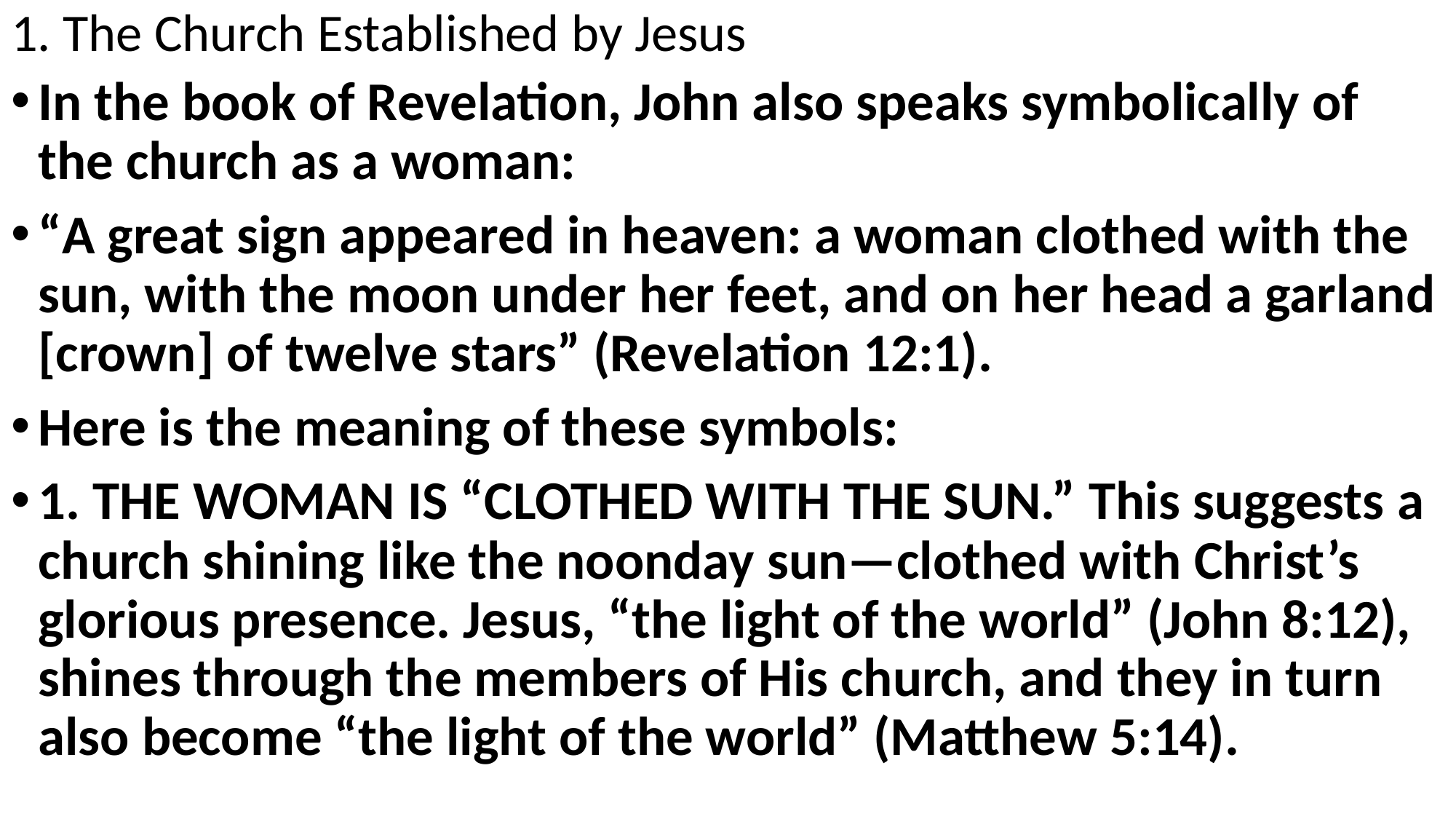

# 1. The Church Established by Jesus
In the book of Revelation, John also speaks symbolically of the church as a woman:
“A great sign appeared in heaven: a woman clothed with the sun, with the moon under her feet, and on her head a garland [crown] of twelve stars” (Revelation 12:1).
Here is the meaning of these symbols:
1. THE WOMAN IS “CLOTHED WITH THE SUN.” This suggests a church shining like the noonday sun—clothed with Christ’s glorious presence. Jesus, “the light of the world” (John 8:12), shines through the members of His church, and they in turn also become “the light of the world” (Matthew 5:14).